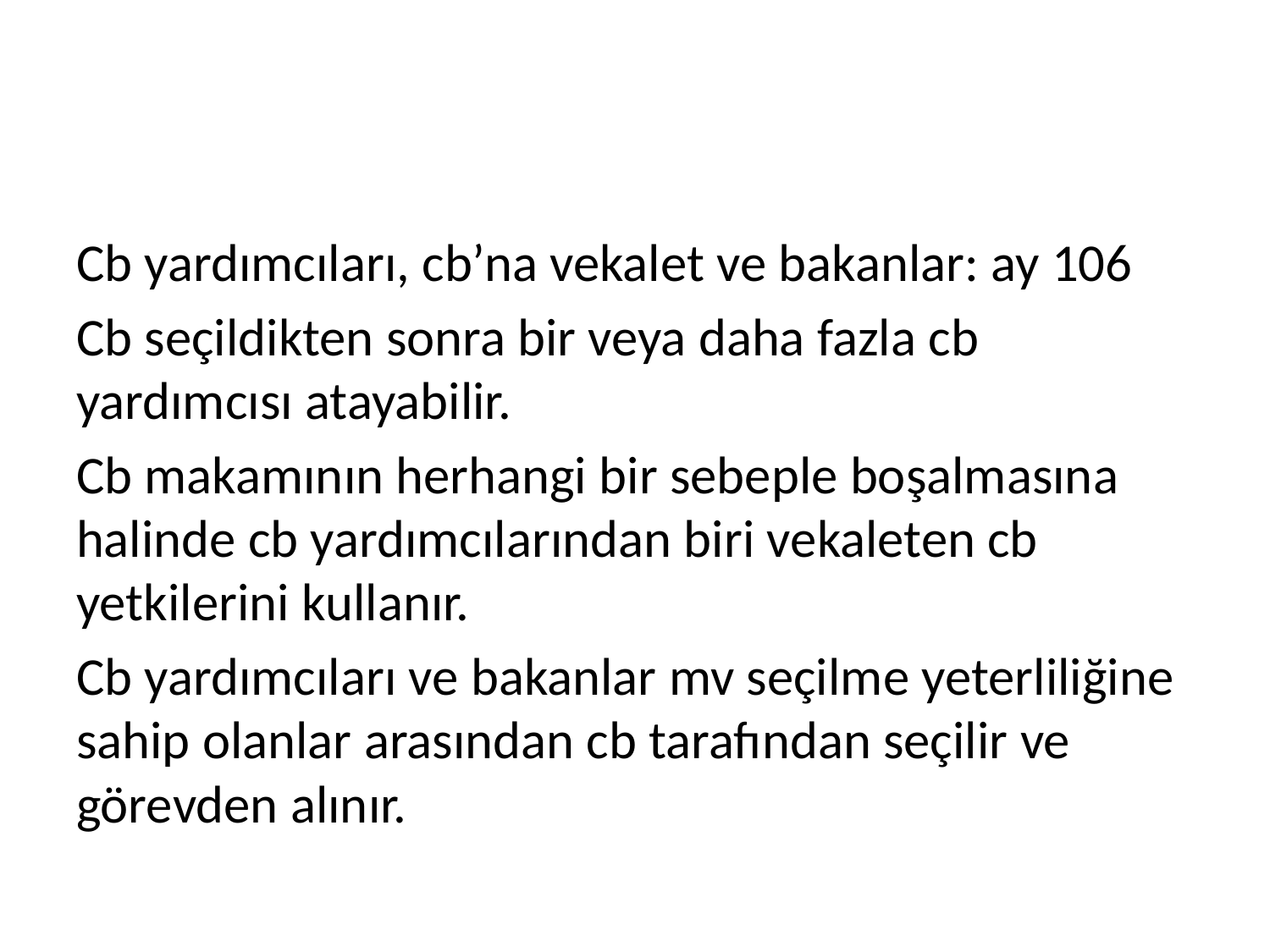

#
Cb yardımcıları, cb’na vekalet ve bakanlar: ay 106
Cb seçildikten sonra bir veya daha fazla cb yardımcısı atayabilir.
Cb makamının herhangi bir sebeple boşalmasına halinde cb yardımcılarından biri vekaleten cb yetkilerini kullanır.
Cb yardımcıları ve bakanlar mv seçilme yeterliliğine sahip olanlar arasından cb tarafından seçilir ve görevden alınır.